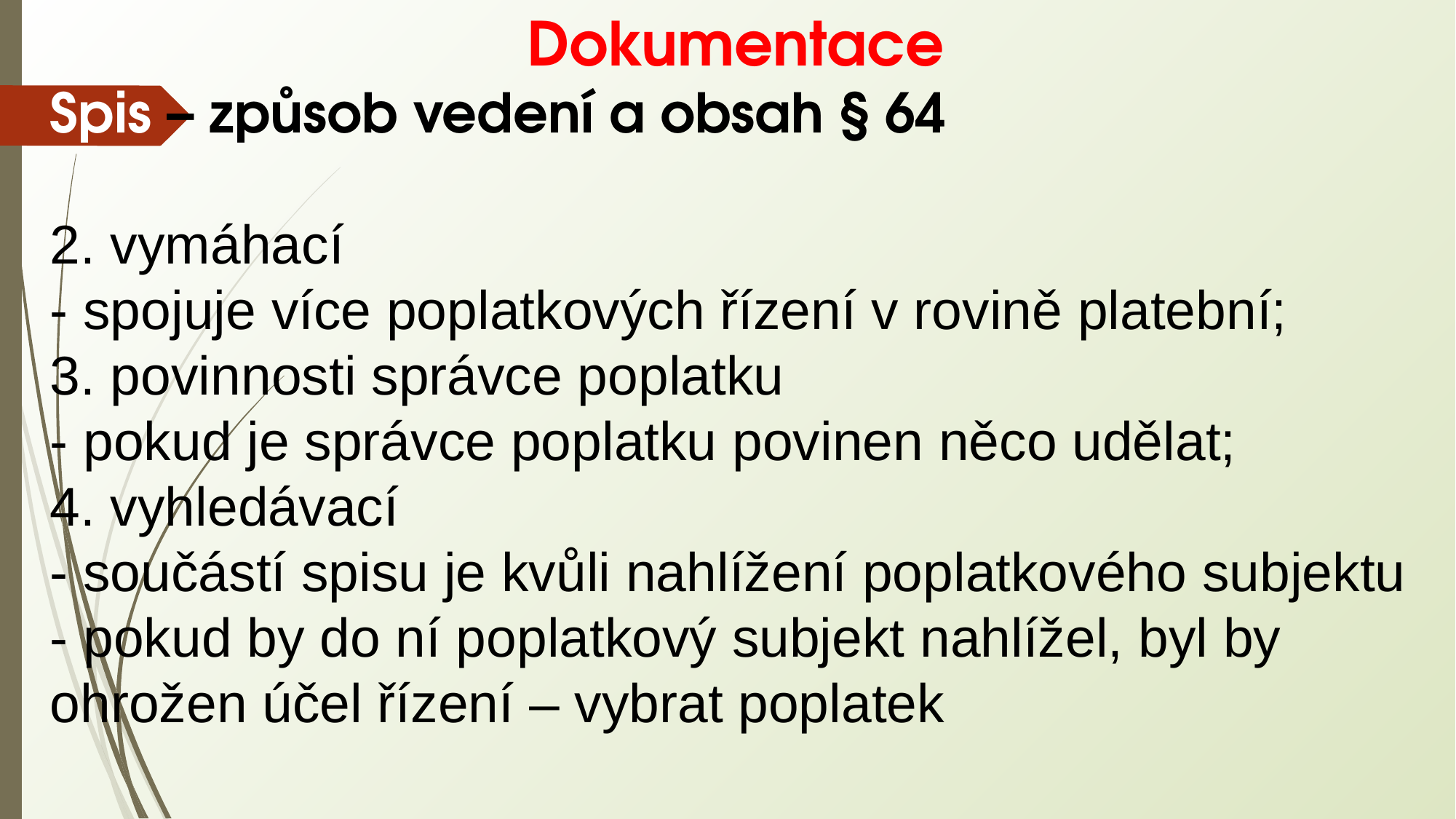

Dokumentace
Spis – způsob vedení a obsah § 64

2. vymáhací
- spojuje více poplatkových řízení v rovině platební;
3. povinnosti správce poplatku
- pokud je správce poplatku povinen něco udělat;
4. vyhledávací
- součástí spisu je kvůli nahlížení poplatkového subjektu  - pokud by do ní poplatkový subjekt nahlížel, byl by ohrožen účel řízení – vybrat poplatek